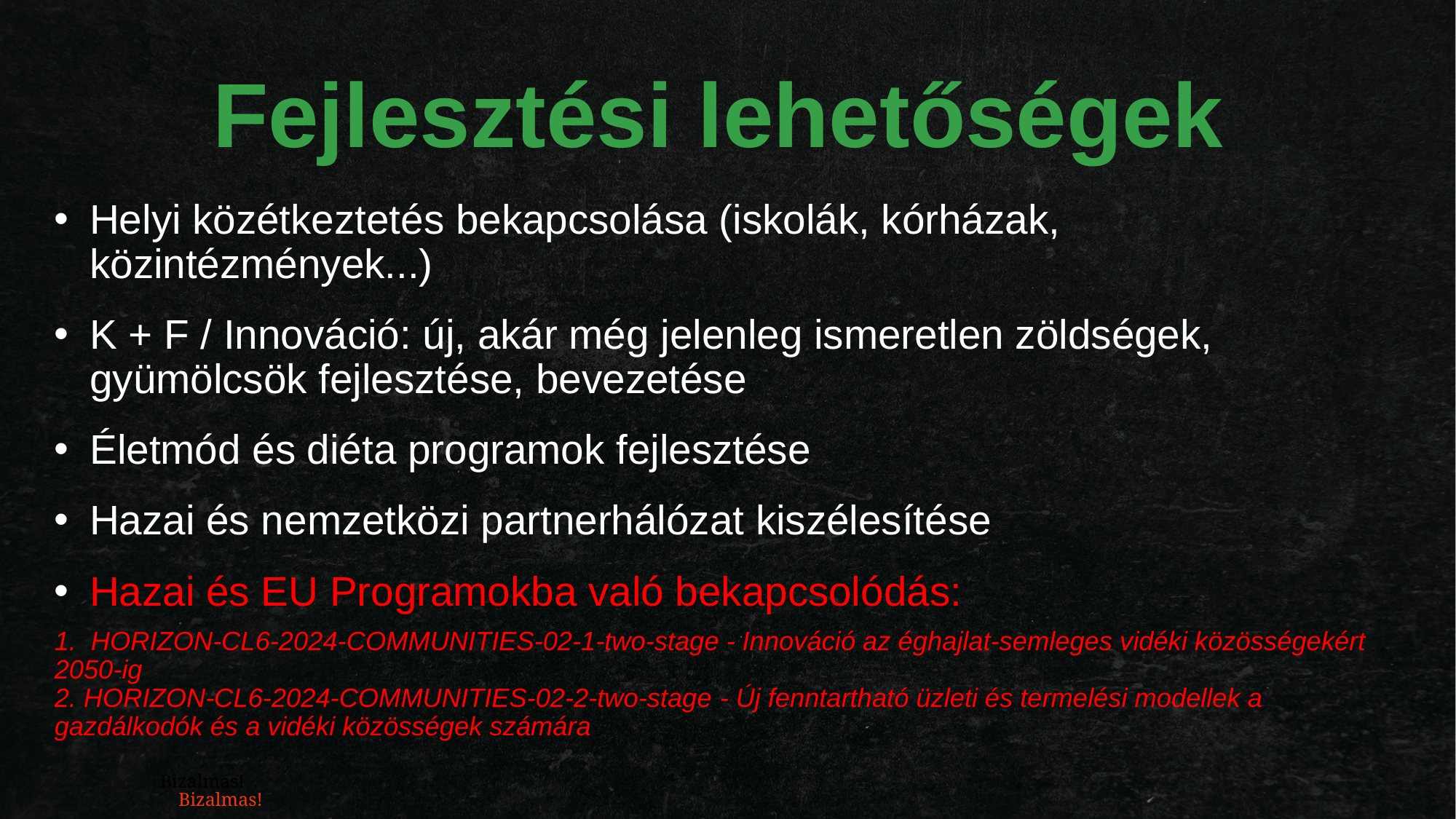

# Fejlesztési lehetőségek
Helyi közétkeztetés bekapcsolása (iskolák, kórházak, közintézmények...)
K + F / Innováció: új, akár még jelenleg ismeretlen zöldségek, gyümölcsök fejlesztése, bevezetése
Életmód és diéta programok fejlesztése
Hazai és nemzetközi partnerhálózat kiszélesítése
Hazai és EU Programokba való bekapcsolódás:

1.  HORIZON-CL6-2024-COMMUNITIES-02-1-two-stage - Innováció az éghajlat-semleges vidéki közösségekért 2050-ig
2. HORIZON-CL6-2024-COMMUNITIES-02-2-two-stage - Új fenntartható üzleti és termelési modellek a gazdálkodók és a vidéki közösségek számára
Bizalmas!
Bizalmas!